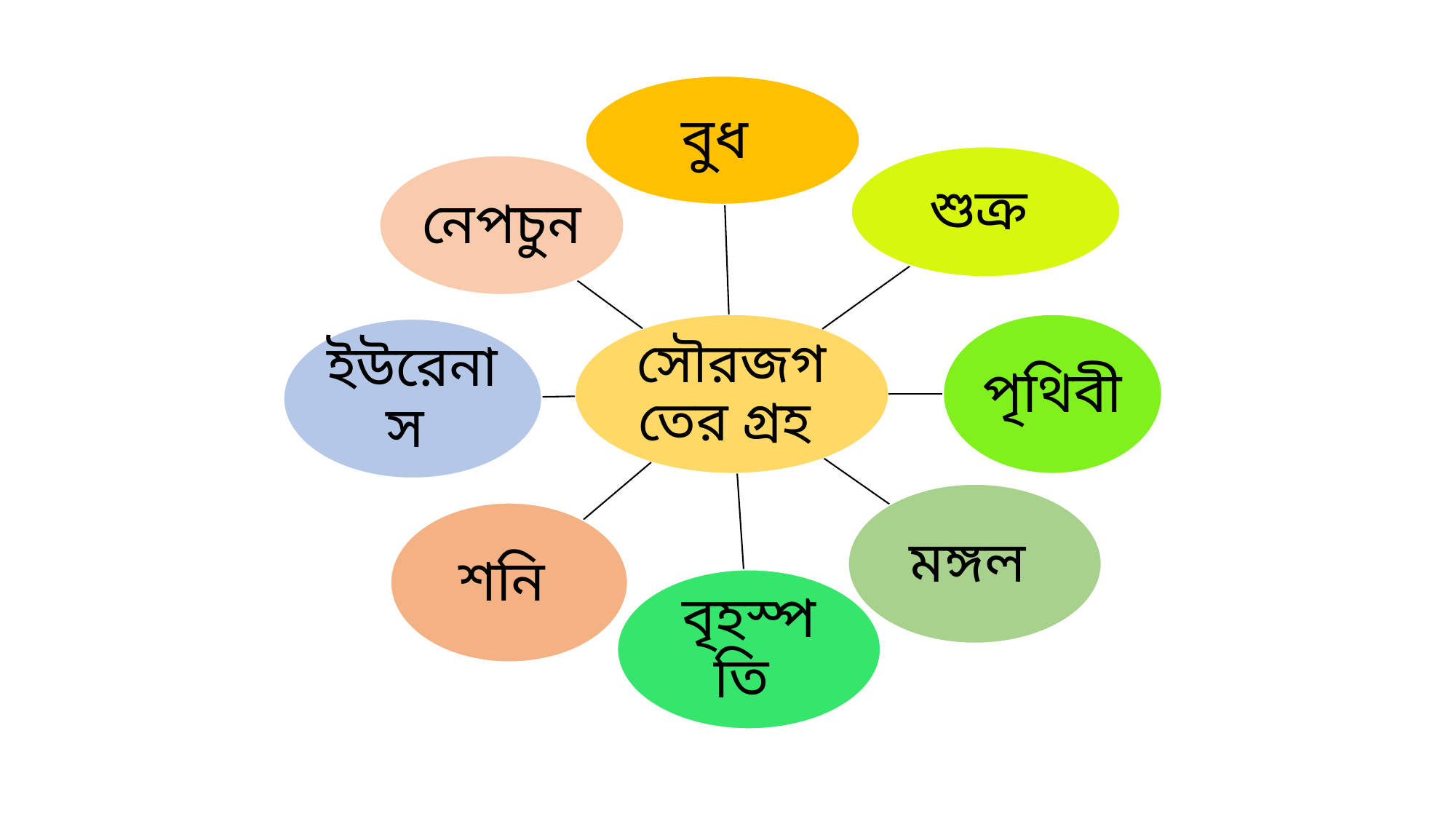

সৌরজগতের গ্রহ

বুধ

শুক্র

পৃথিবী

মঙ্গল

বৃহস্পতি

শনি

ইউরেনাস

নেপচুন